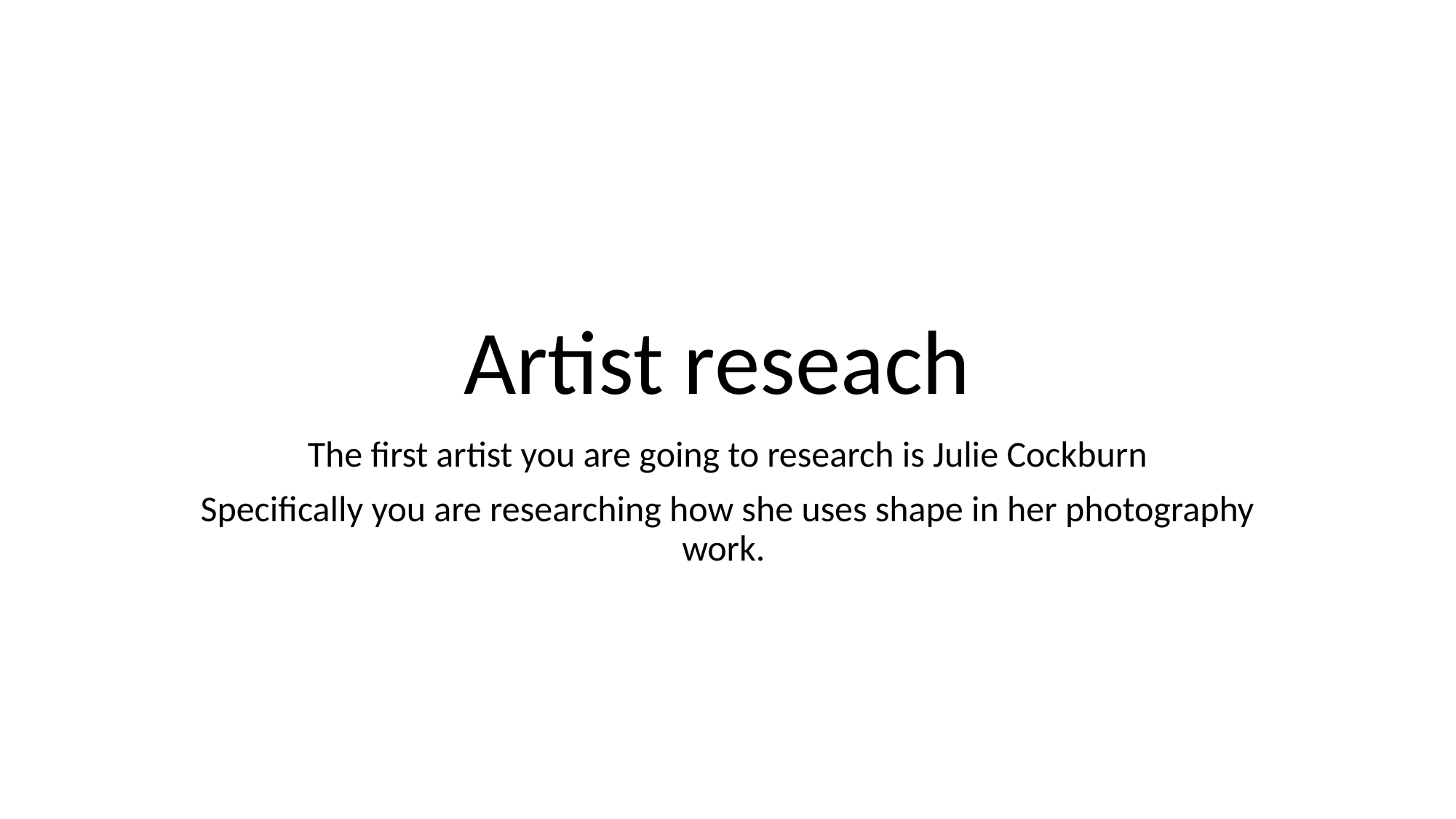

# Artist reseach
The first artist you are going to research is Julie Cockburn
Specifically you are researching how she uses shape in her photography work.